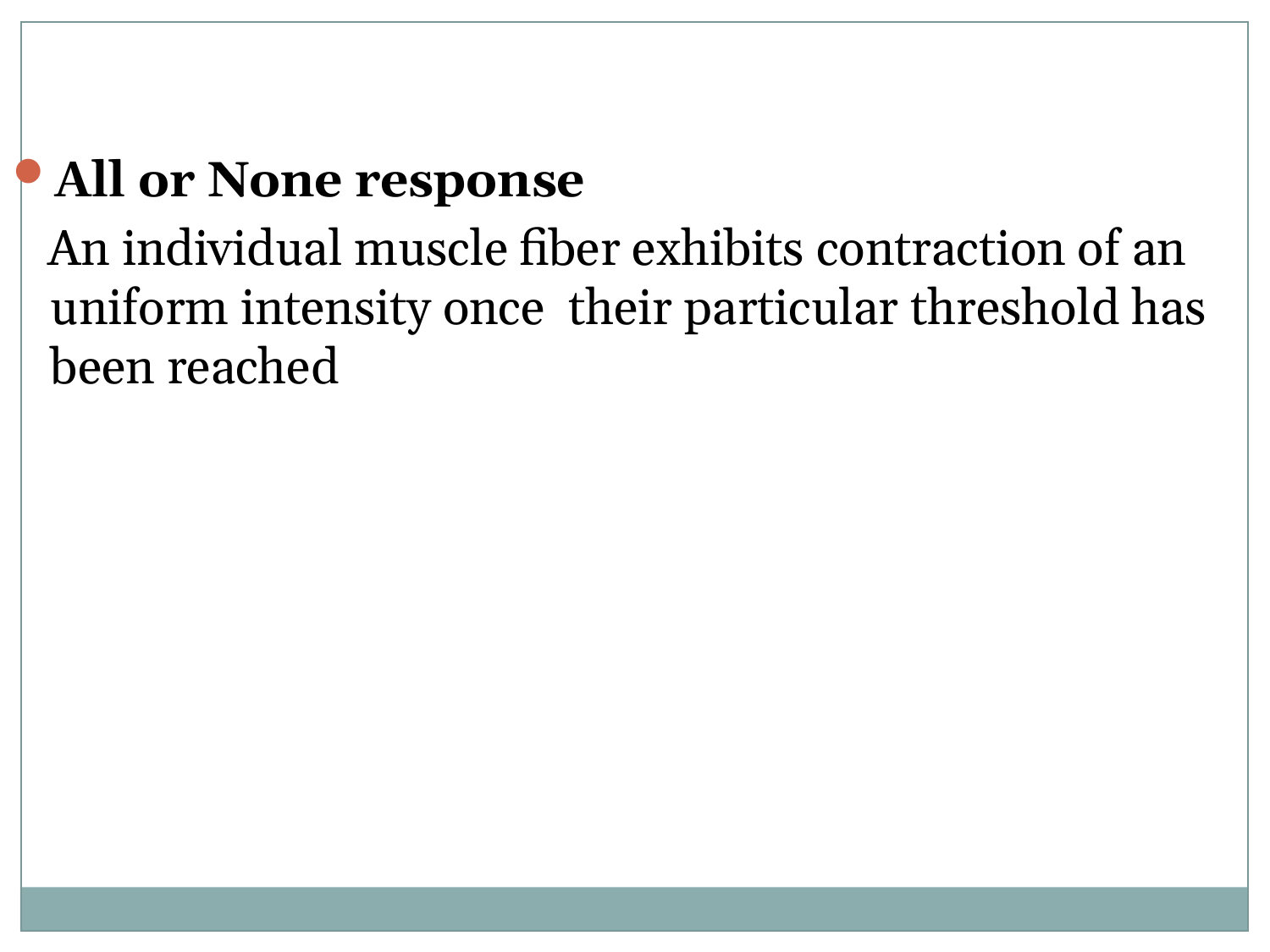

All or None response
   An individual muscle fiber exhibits contraction of an uniform intensity once  their particular threshold has been reached